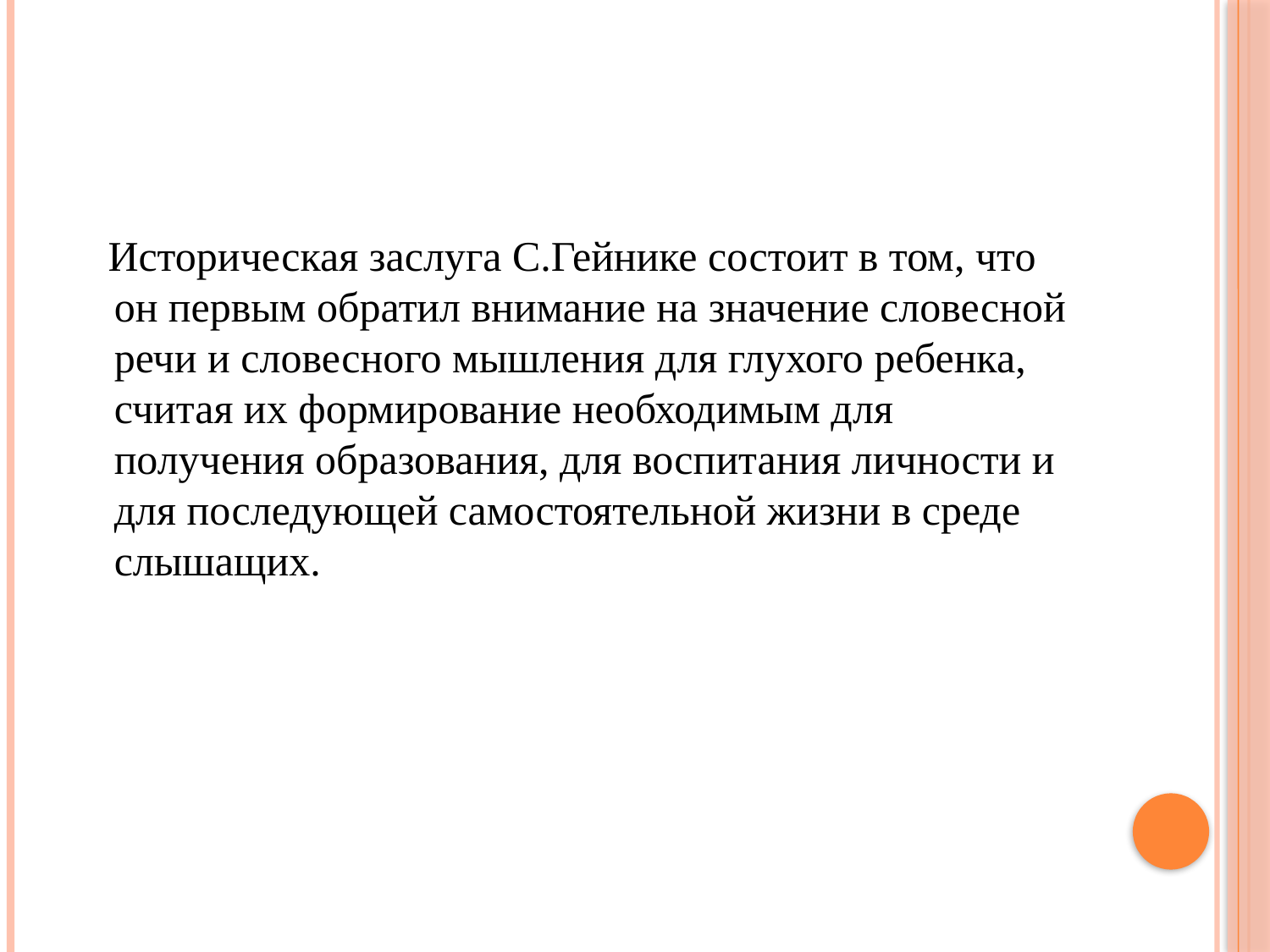

Историческая заслуга С.Гейнике состоит в том, что он первым обратил внимание на значение словесной речи и словесного мышления для глухого ребенка, считая их формирование необходимым для получения образования, для воспитания личности и для последующей самостоятельной жизни в среде слышащих.